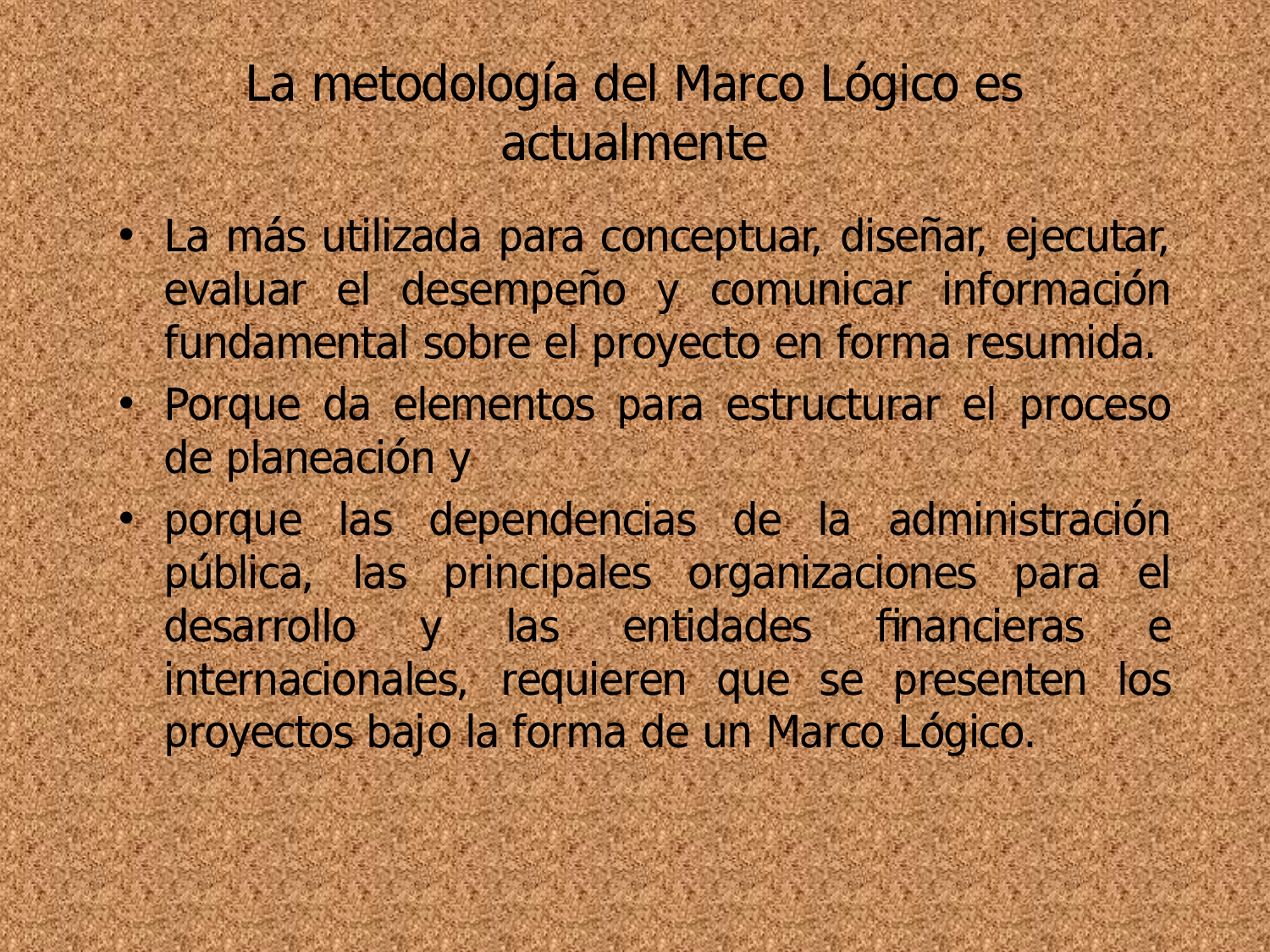

# La metodología del Marco Lógico es actualmente
La más utilizada para conceptuar, diseñar, ejecutar, evaluar el desempeño y comunicar información fundamental sobre el proyecto en forma resumida.
Porque da elementos para estructurar el proceso de planeación y
porque las dependencias de la administración pública, las principales organizaciones para el desarrollo y las entidades financieras e internacionales, requieren que se presenten los proyectos bajo la forma de un Marco Lógico.